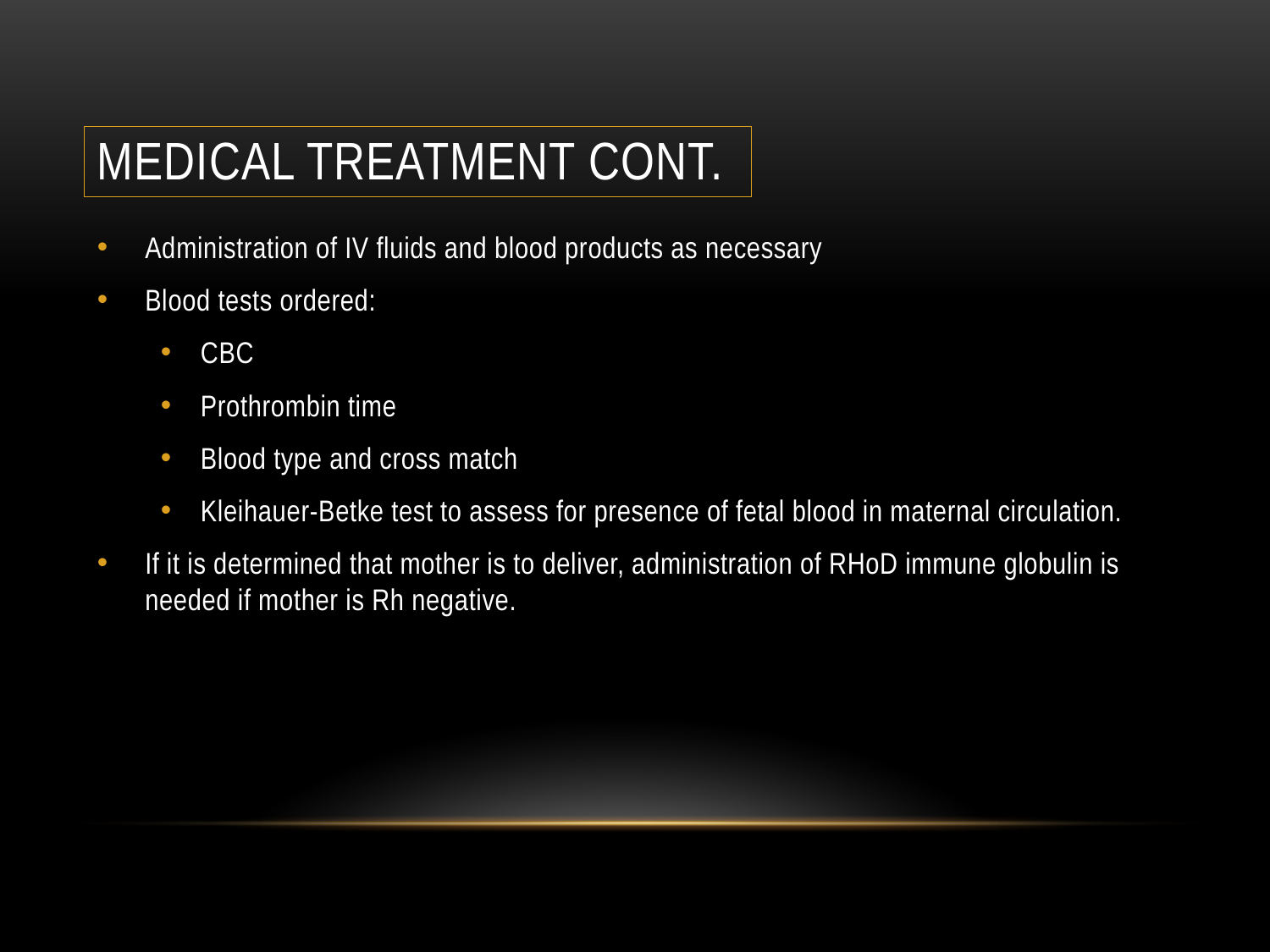

# Medical Treatment Cont.
Administration of IV fluids and blood products as necessary
Blood tests ordered:
CBC
Prothrombin time
Blood type and cross match
Kleihauer-Betke test to assess for presence of fetal blood in maternal circulation.
If it is determined that mother is to deliver, administration of RHoD immune globulin is needed if mother is Rh negative.